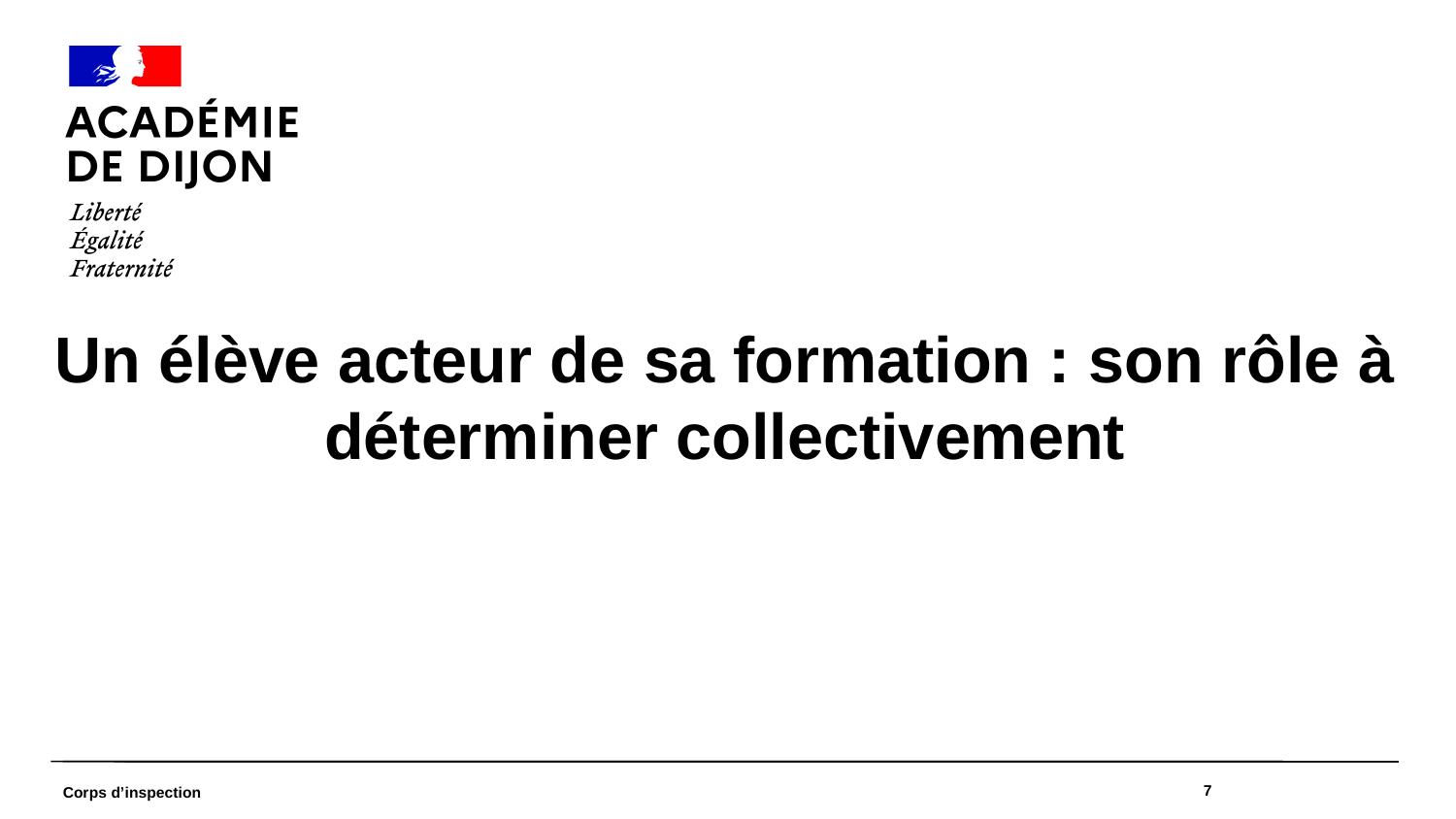

Un élève acteur de sa formation : son rôle à déterminer collectivement

7

Corps d’inspection